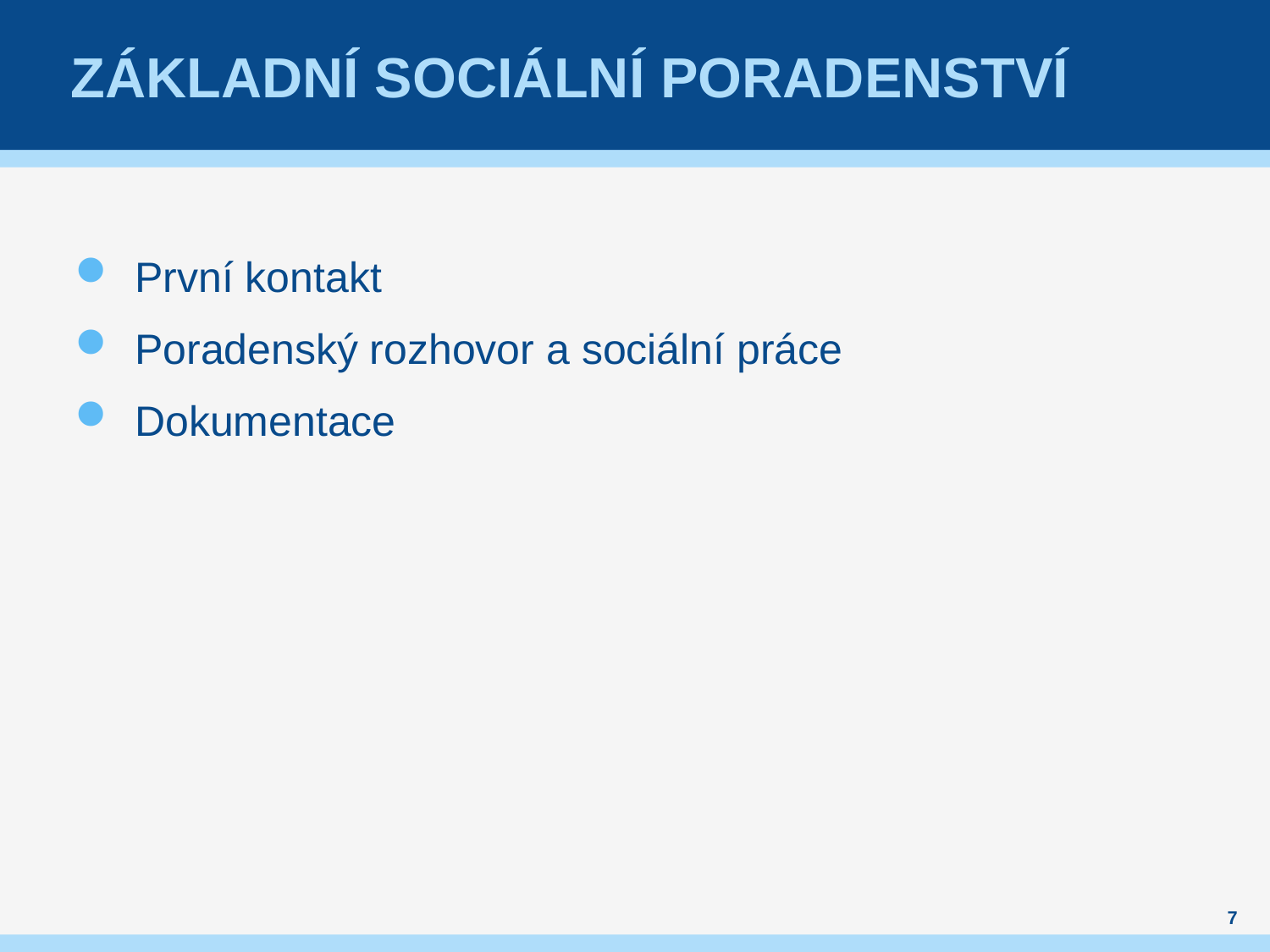

# Základní sociální poradenství
První kontakt
Poradenský rozhovor a sociální práce
Dokumentace

7